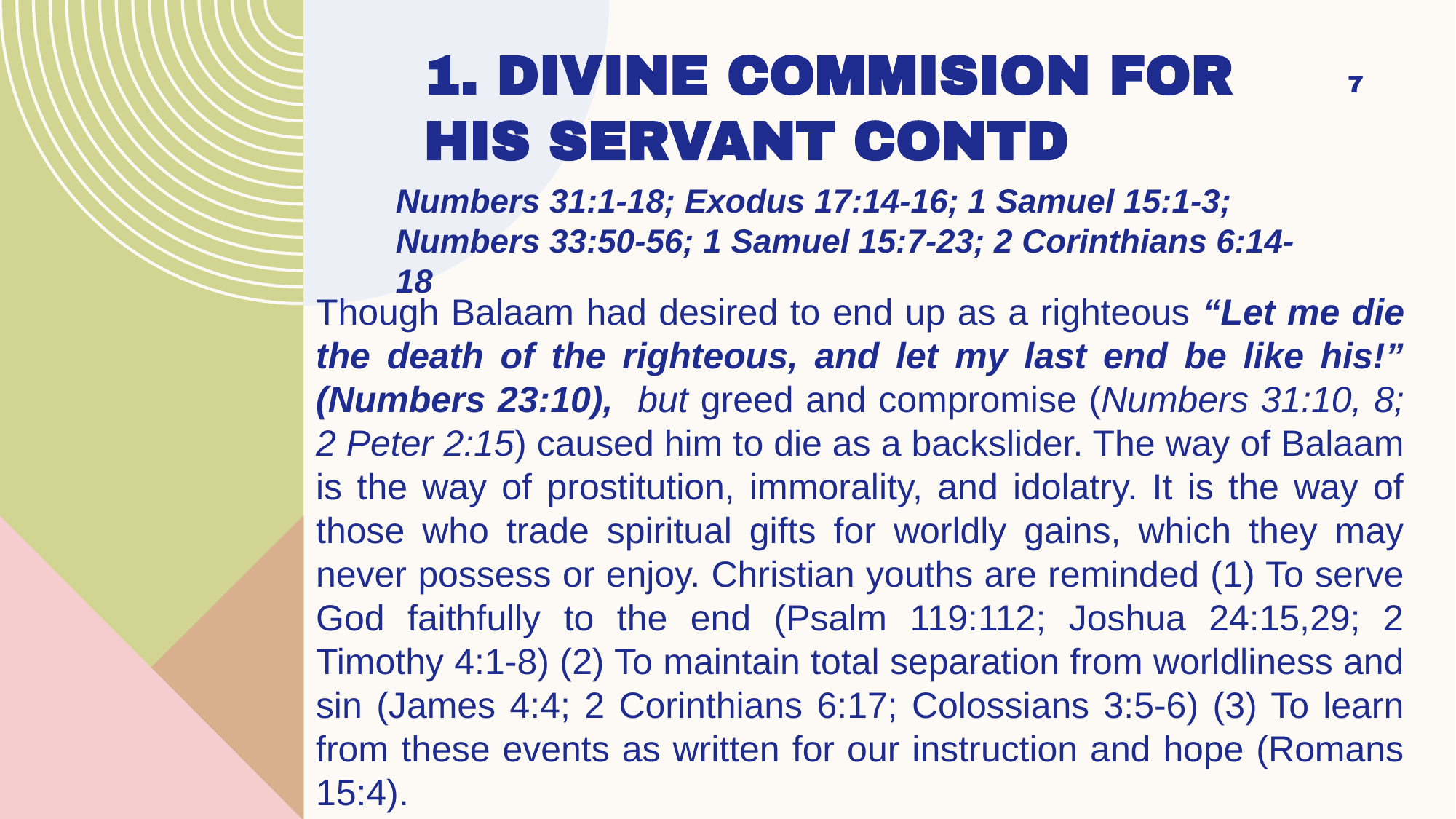

# 1. DIVINE COMMISION FOR HIS SERVANT CONTD
7
Numbers 31:1-18; Exodus 17:14-16; 1 Samuel 15:1-3; Numbers 33:50-56; 1 Samuel 15:7-23; 2 Corinthians 6:14-18
Though Balaam had desired to end up as a righteous “Let me die the death of the righteous, and let my last end be like his!” (Numbers 23:10),  but greed and compromise (Numbers 31:10, 8; 2 Peter 2:15) caused him to die as a backslider. The way of Balaam is the way of prostitution, immorality, and idolatry. It is the way of those who trade spiritual gifts for worldly gains, which they may never possess or enjoy. Christian youths are reminded (1) To serve God faithfully to the end (Psalm 119:112; Joshua 24:15,29; 2 Timothy 4:1-8) (2) To maintain total separation from worldliness and sin (James 4:4; 2 Corinthians 6:17; Colossians 3:5-6) (3) To learn from these events as written for our instruction and hope (Romans 15:4).